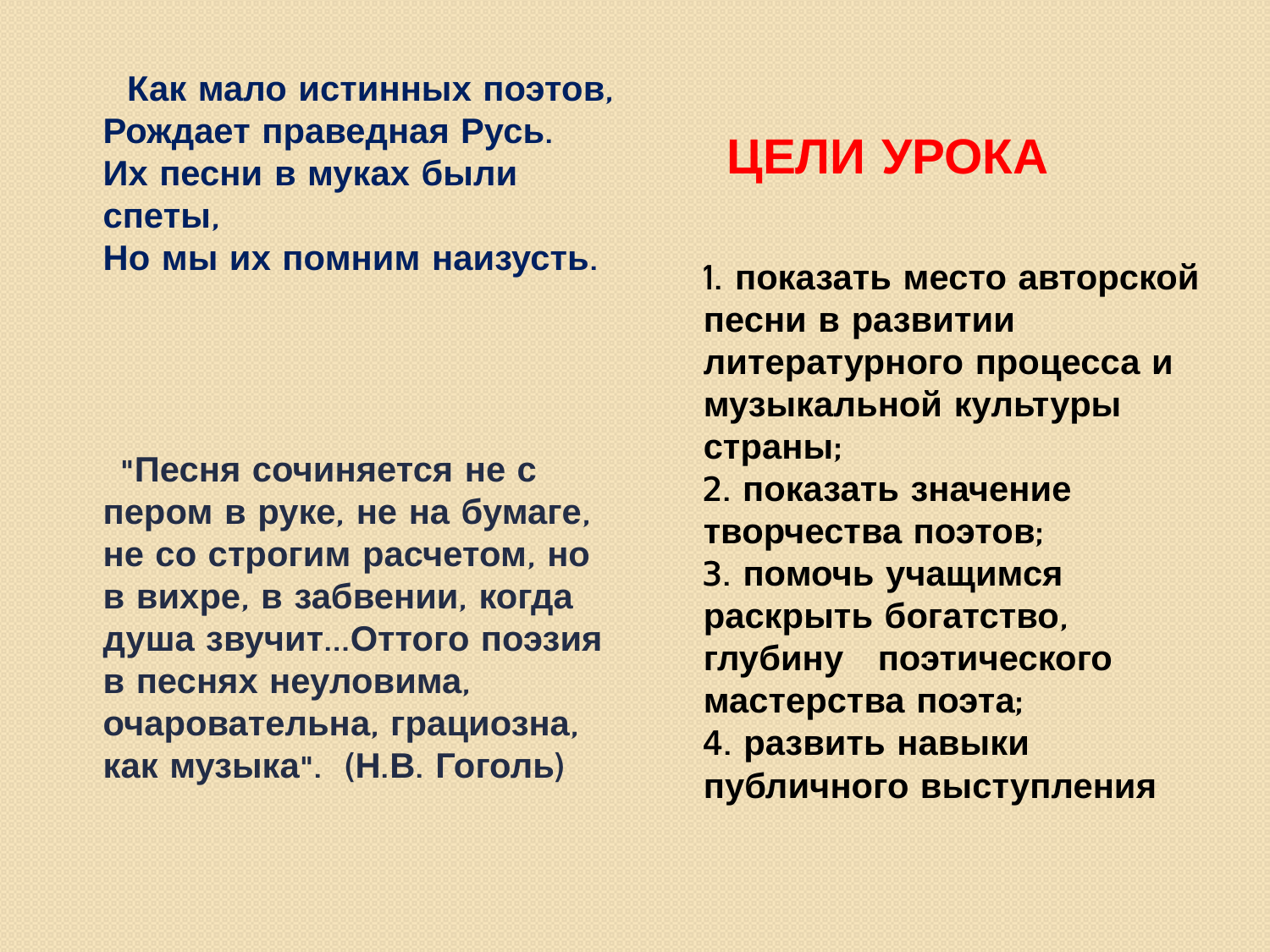

Как мало истинных поэтов,
Рождает праведная Русь.
Их песни в муках были спеты,
Но мы их помним наизусть.

     "Песня сочиняется не с пером в руке, не на бумаге, не со строгим расчетом, но в вихре, в забвении, когда душа звучит…Оттого поэзия в песнях неуловима, очаровательна, грациозна, как музыка".  (Н.В. Гоголь)

# Цели урока
1. показать место авторской песни в развитии литературного процесса и музыкальной культуры   страны;
2. показать значение творчества поэтов;
3. помочь учащимся раскрыть богатство, глубину   поэтического мастерства поэта;
4. развить навыки публичного выступления